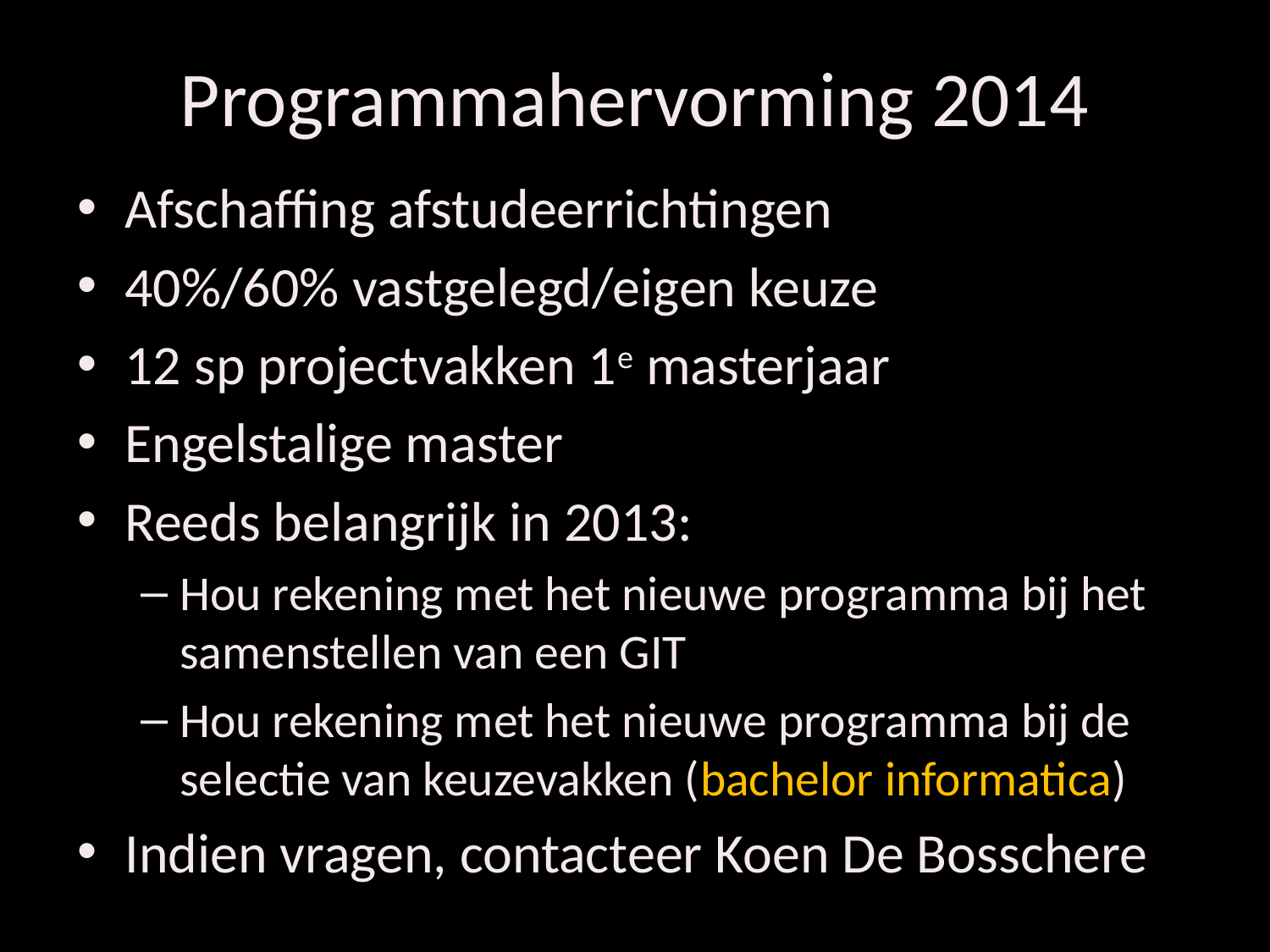

# Programmahervorming 2014
Afschaffing afstudeerrichtingen
40%/60% vastgelegd/eigen keuze
12 sp projectvakken 1e masterjaar
Engelstalige master
Reeds belangrijk in 2013:
Hou rekening met het nieuwe programma bij het samenstellen van een GIT
Hou rekening met het nieuwe programma bij de selectie van keuzevakken (bachelor informatica)
Indien vragen, contacteer Koen De Bosschere